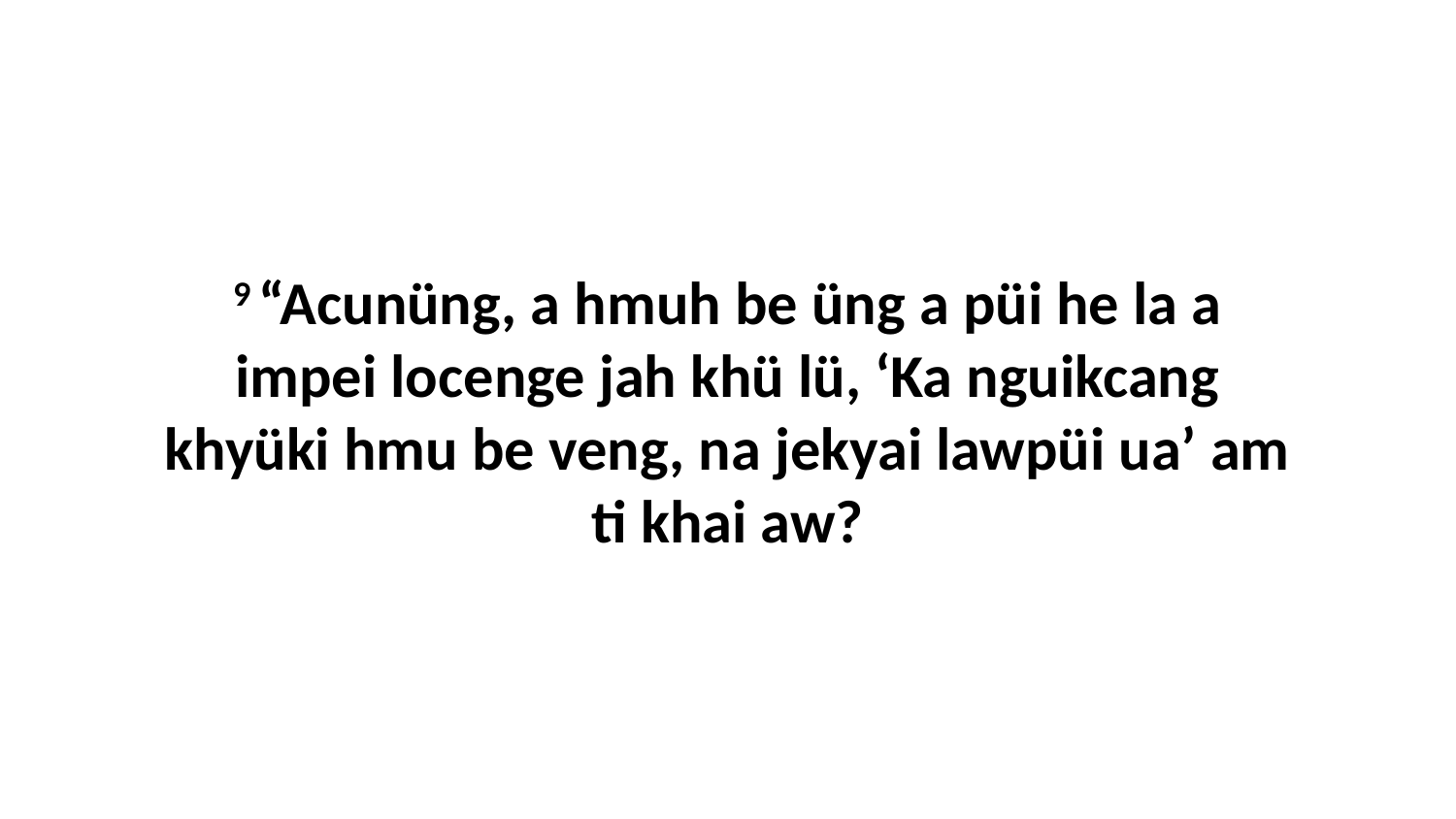

9 “Acunüng, a hmuh be üng a püi he la a impei locenge jah khü lü, ‘Ka nguikcang khyüki hmu be veng, na jekyai lawpüi ua’ am ti khai aw?